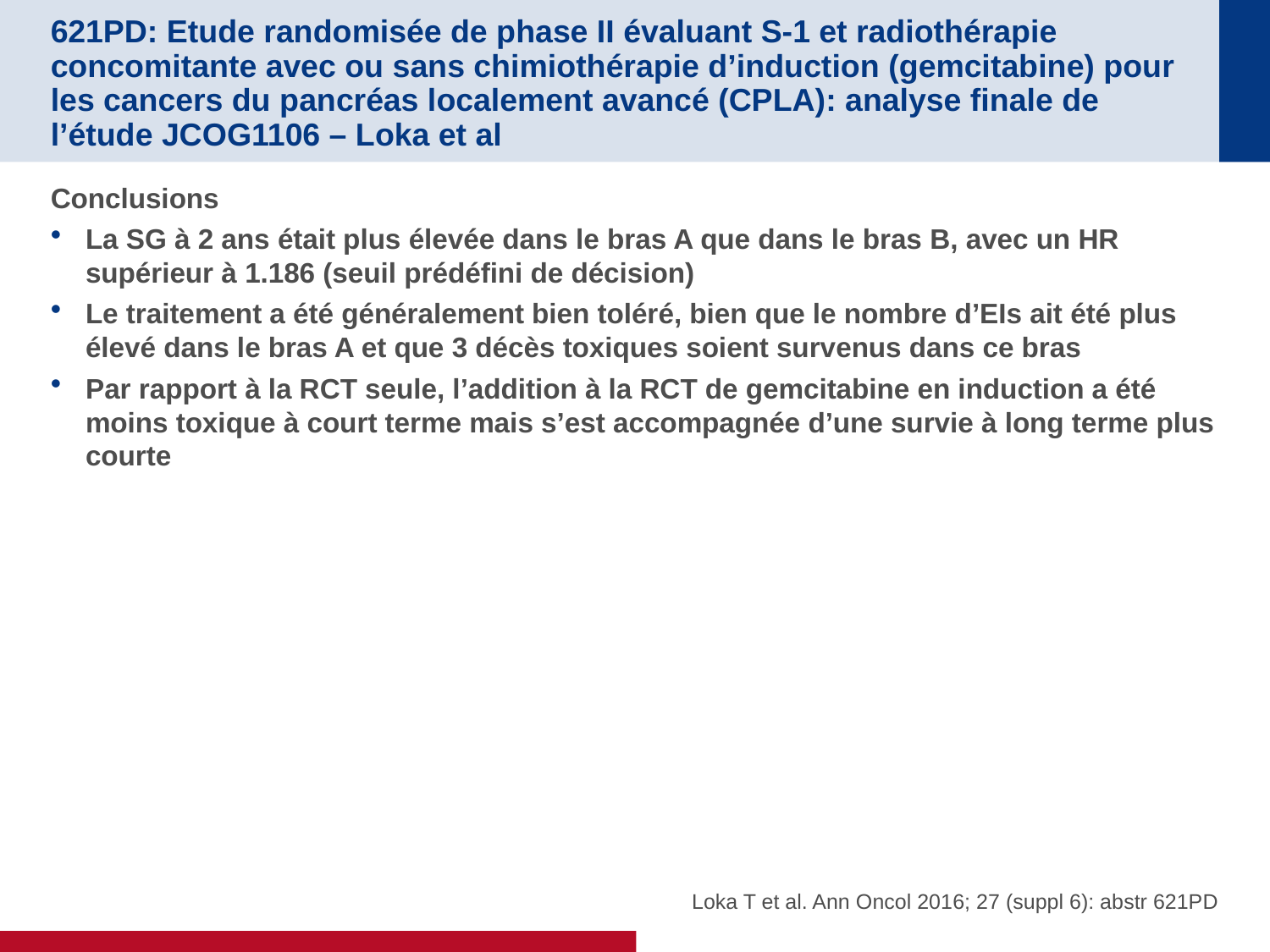

# 621PD: Etude randomisée de phase II évaluant S-1 et radiothérapie concomitante avec ou sans chimiothérapie d’induction (gemcitabine) pour les cancers du pancréas localement avancé (CPLA): analyse finale de l’étude JCOG1106 – Loka et al
Conclusions
La SG à 2 ans était plus élevée dans le bras A que dans le bras B, avec un HR supérieur à 1.186 (seuil prédéfini de décision)
Le traitement a été généralement bien toléré, bien que le nombre d’EIs ait été plus élevé dans le bras A et que 3 décès toxiques soient survenus dans ce bras
Par rapport à la RCT seule, l’addition à la RCT de gemcitabine en induction a été moins toxique à court terme mais s’est accompagnée d’une survie à long terme plus courte

Loka T et al. Ann Oncol 2016; 27 (suppl 6): abstr 621PD